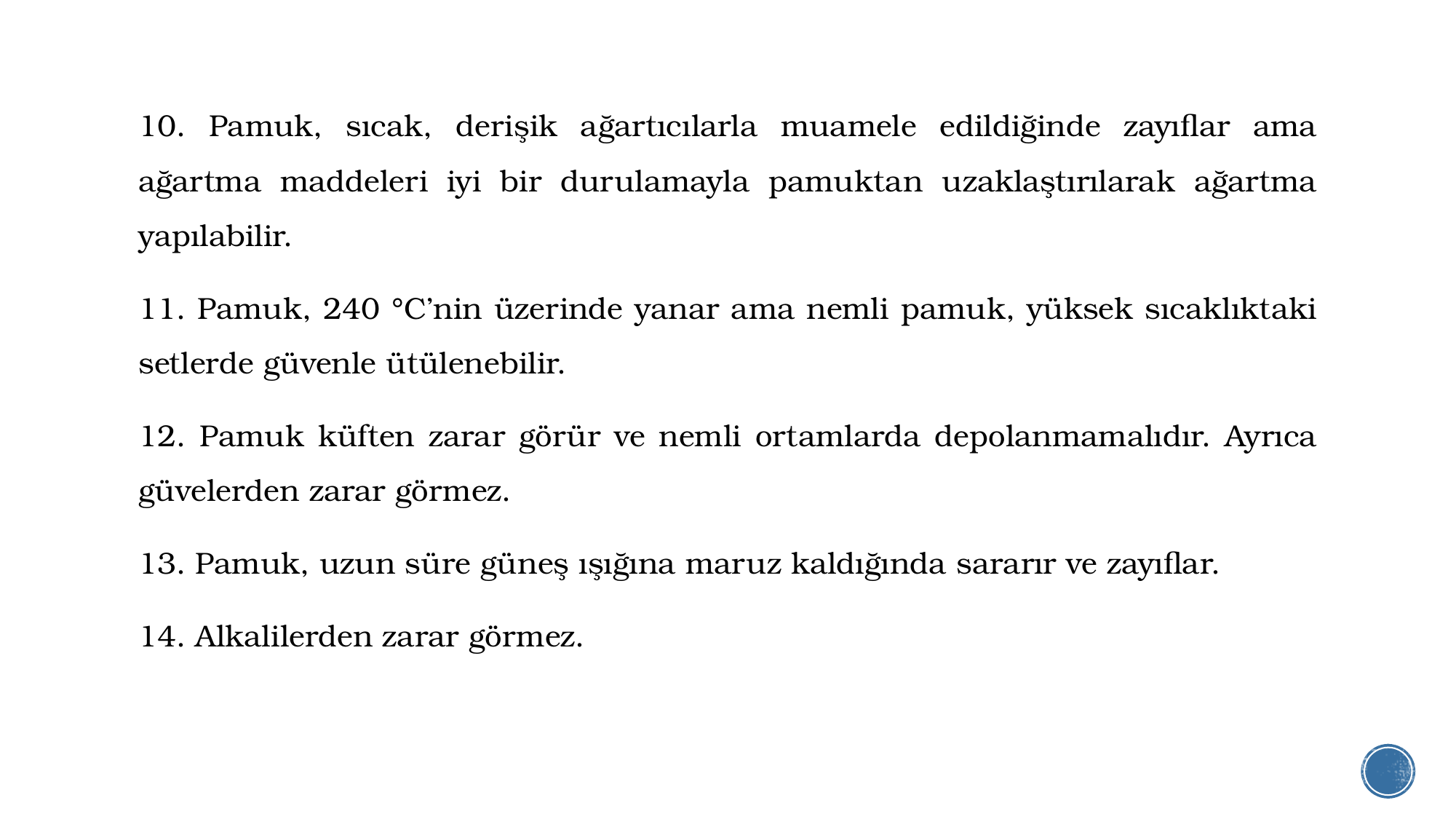

10. Pamuk, sıcak, derişik ağartıcılarla muamele edildiğinde zayıflar ama ağartma maddeleri iyi bir durulamayla pamuktan uzaklaştırılarak ağartma yapılabilir.
11. Pamuk, 240 °C’nin üzerinde yanar ama nemli pamuk, yüksek sıcaklıktaki setlerde güvenle ütülenebilir.
12. Pamuk küften zarar görür ve nemli ortamlarda depolanmamalıdır. Ayrıca güvelerden zarar görmez.
13. Pamuk, uzun süre güneş ışığına maruz kaldığında sararır ve zayıflar.
14. Alkalilerden zarar görmez.